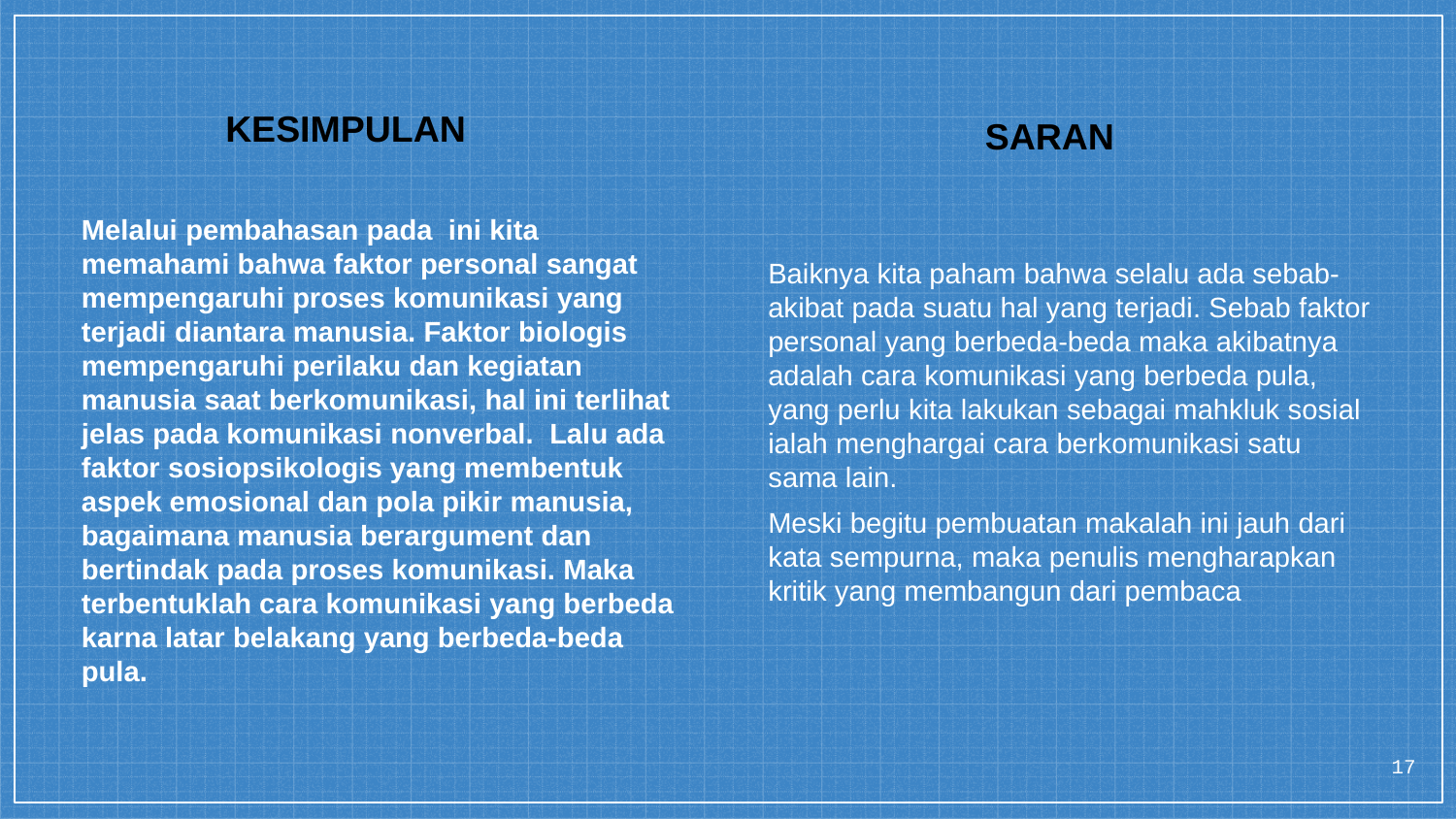

KESIMPULAN
SARAN
Melalui pembahasan pada  ini kita memahami bahwa faktor personal sangat mempengaruhi proses komunikasi yang terjadi diantara manusia. Faktor biologis mempengaruhi perilaku dan kegiatan manusia saat berkomunikasi, hal ini terlihat jelas pada komunikasi nonverbal.  Lalu ada faktor sosiopsikologis yang membentuk aspek emosional dan pola pikir manusia, bagaimana manusia berargument dan bertindak pada proses komunikasi. Maka terbentuklah cara komunikasi yang berbeda karna latar belakang yang berbeda-beda pula.

Baiknya kita paham bahwa selalu ada sebab-akibat pada suatu hal yang terjadi. Sebab faktor personal yang berbeda-beda maka akibatnya adalah cara komunikasi yang berbeda pula, yang perlu kita lakukan sebagai mahkluk sosial ialah menghargai cara berkomunikasi satu sama lain.
Meski begitu pembuatan makalah ini jauh dari kata sempurna, maka penulis mengharapkan kritik yang membangun dari pembaca
17